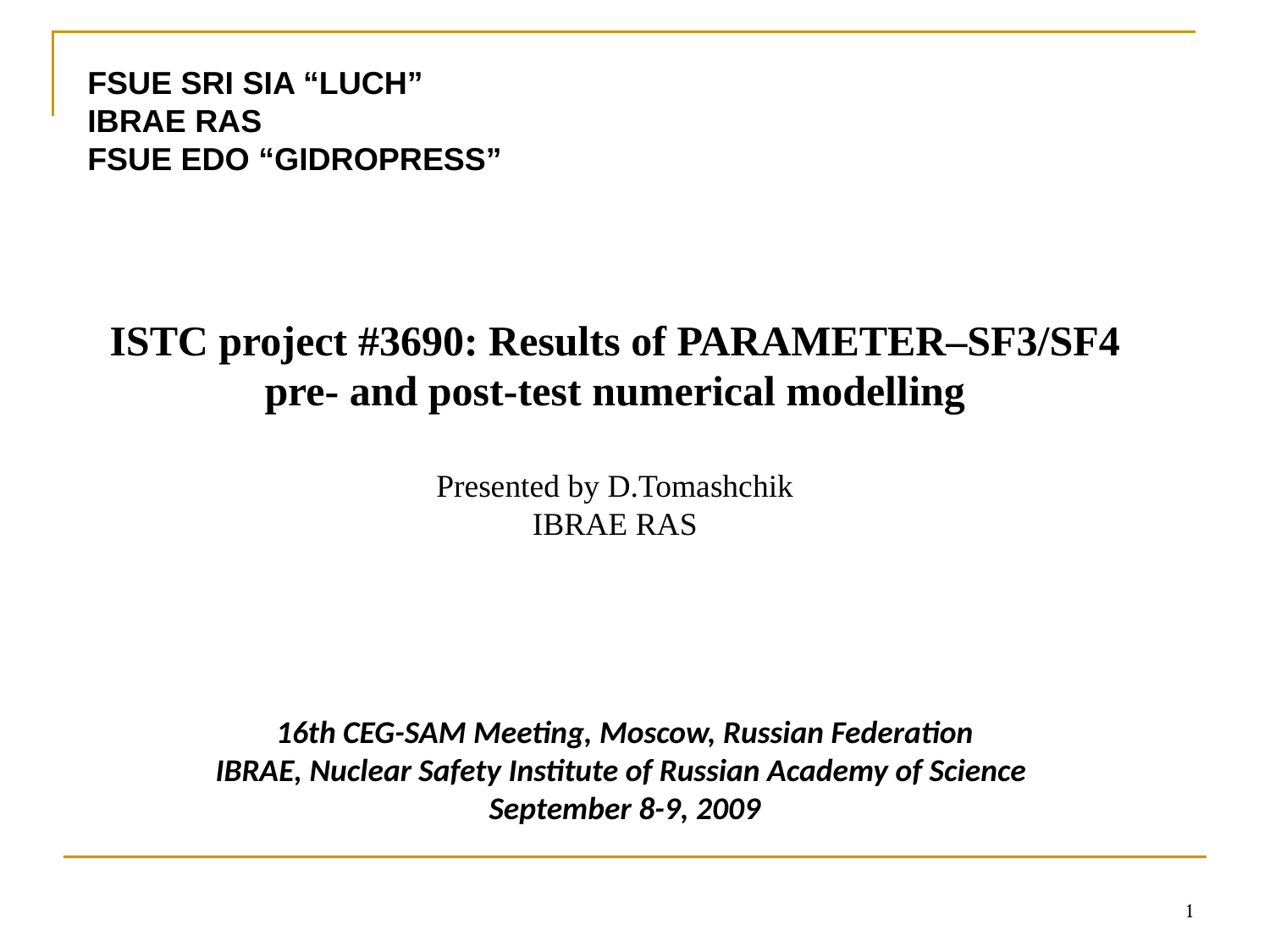

FSUE SRI SIA “LUCH”
IBRAE RAS
FSUE EDO “GIDROPRESS”

ISTC project #3690: Results of PARAMETER–SF3/SF4 pre- and post-test numerical modelling

Presented by D.Tomashchik
IBRAE RAS

16th CEG-SAM Meeting, Moscow, Russian Federation
IBRAE, Nuclear Safety Institute of Russian Academy of Science
September 8-9, 2009
1